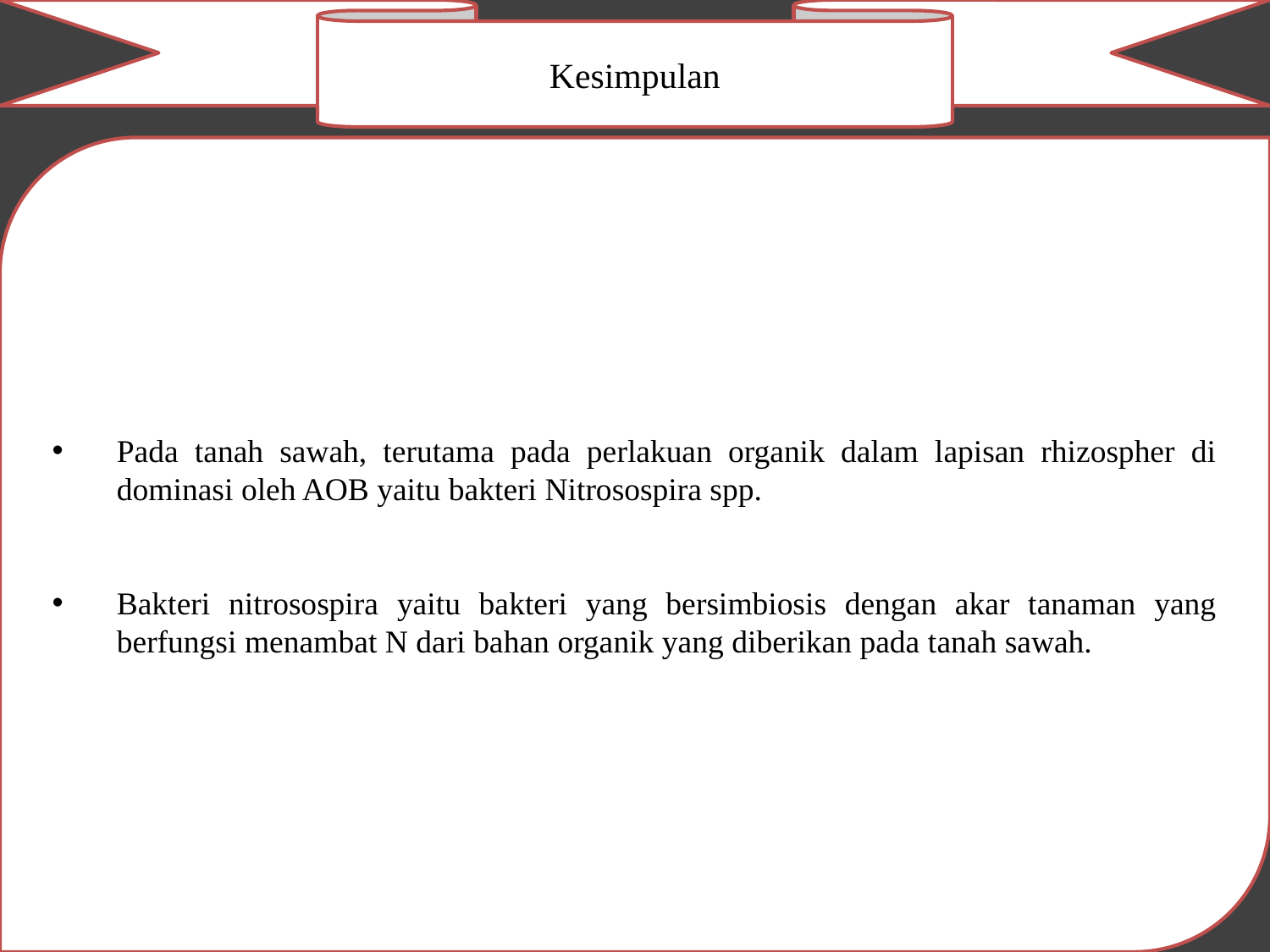

Kesimpulan
Pada tanah sawah, terutama pada perlakuan organik dalam lapisan rhizospher di dominasi oleh AOB yaitu bakteri Nitrosospira spp.

Bakteri nitrosospira yaitu bakteri yang bersimbiosis dengan akar tanaman yang berfungsi menambat N dari bahan organik yang diberikan pada tanah sawah.